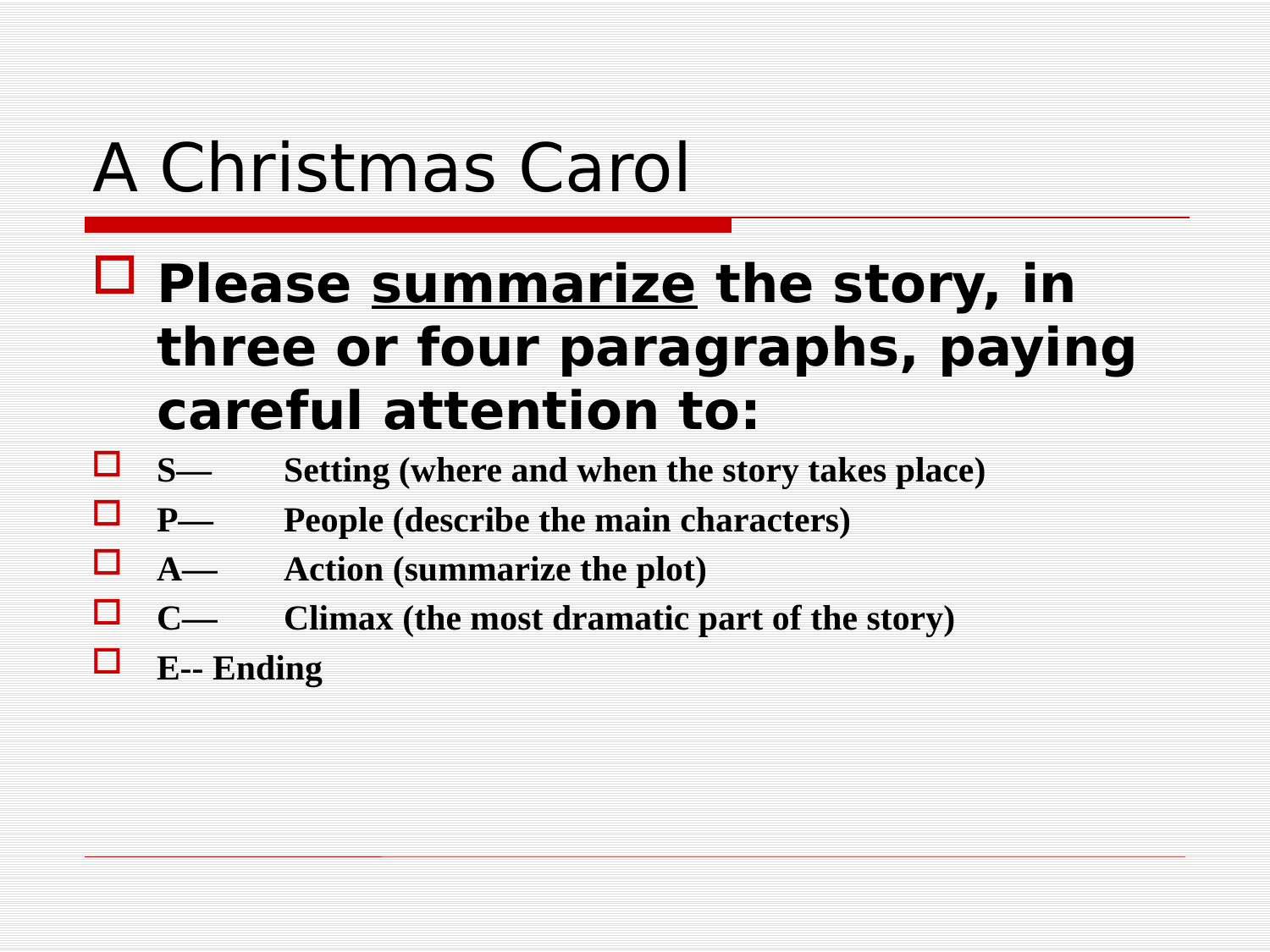

# A Christmas Carol
Please summarize the story, in three or four paragraphs, paying careful attention to:
S—	Setting (where and when the story takes place)
P—	People (describe the main characters)
A—	Action (summarize the plot)
C—	Climax (the most dramatic part of the story)
E-- Ending